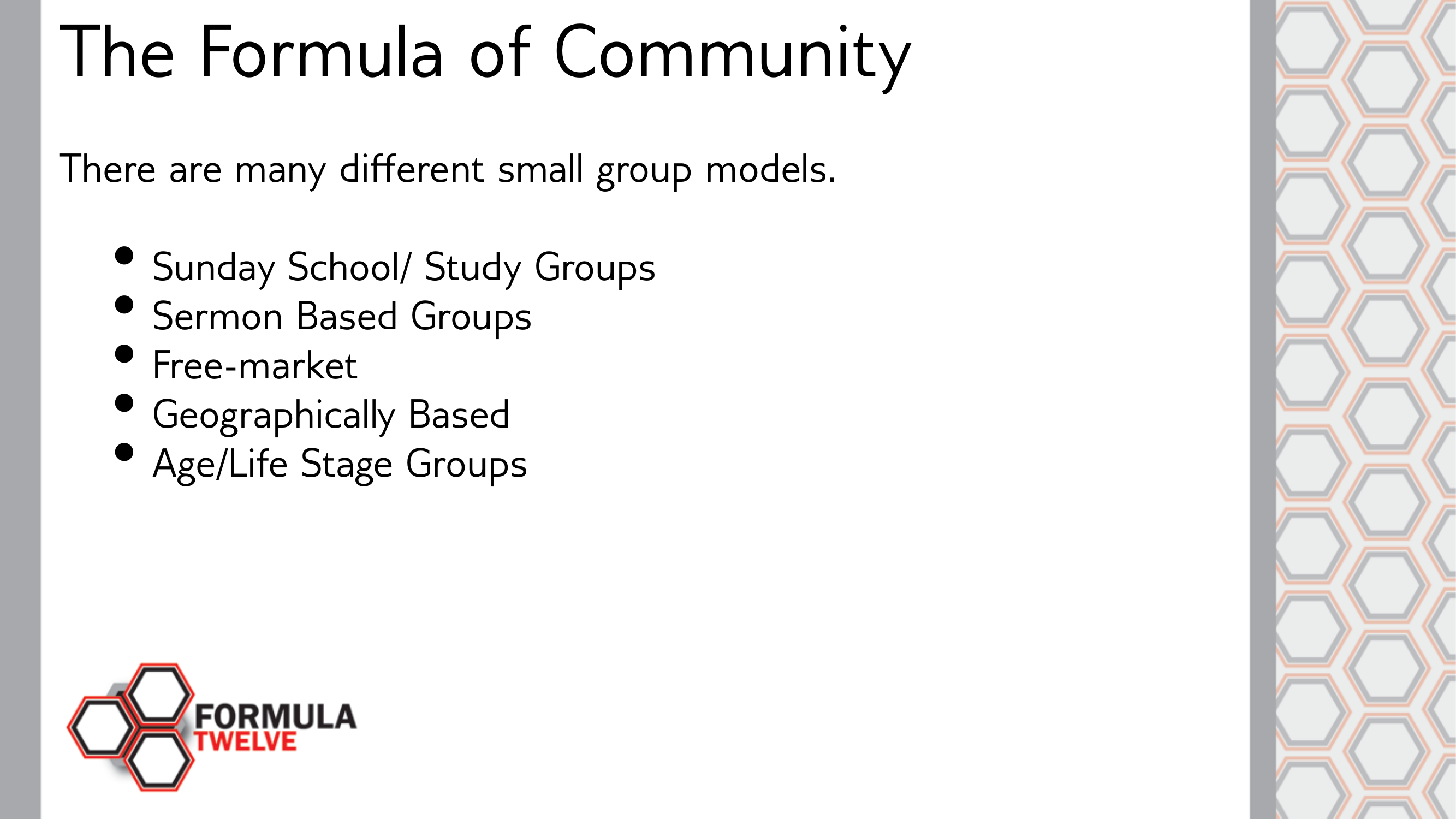

The Formula of Community

There are many different small group models.

Sunday School/ Study Groups
Sermon Based Groups
Free-market
Geographically Based
Age/Life Stage Groups